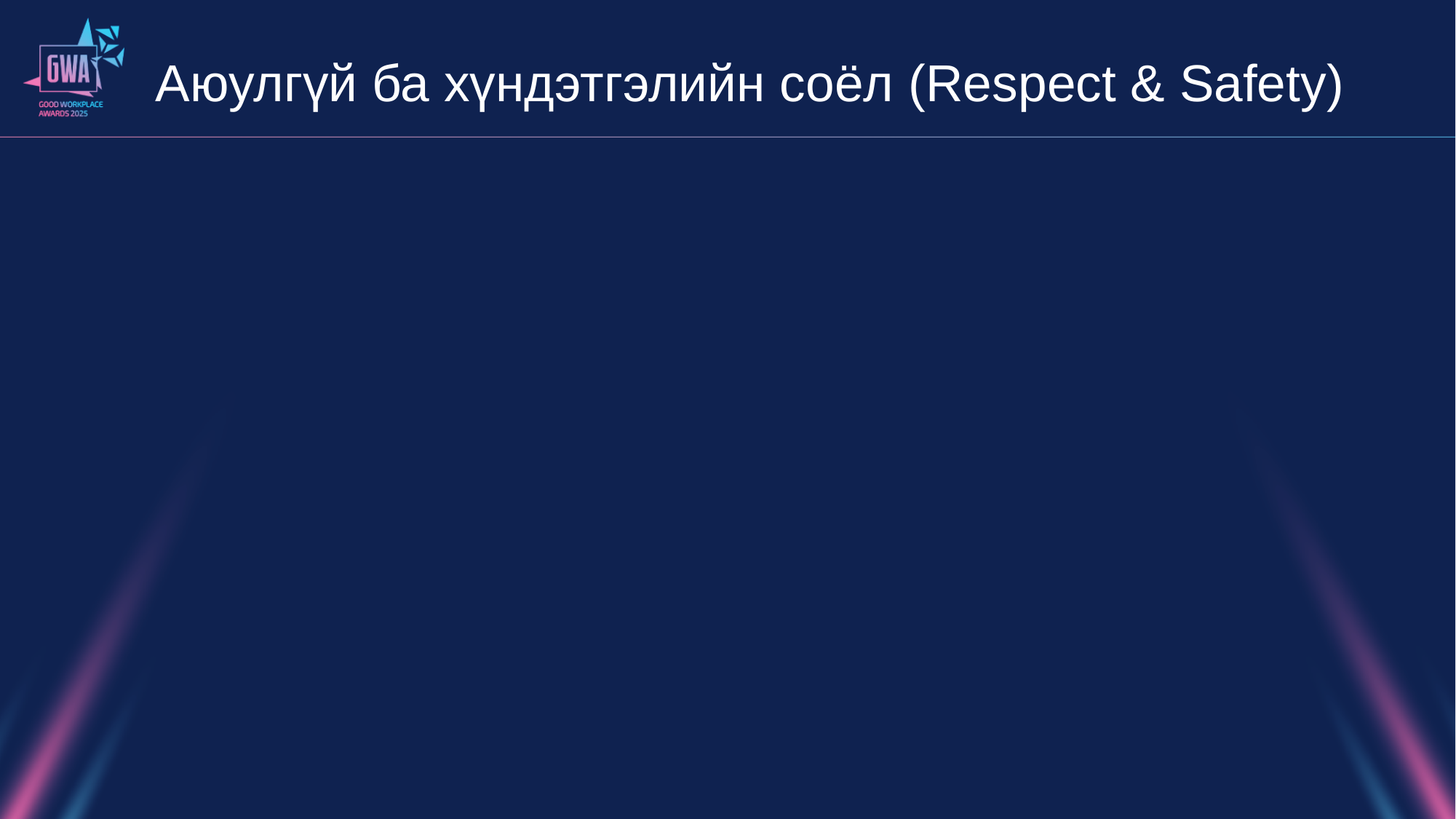

# Аюулгүй ба хүндэтгэлийн соёл (Respect & Safety)